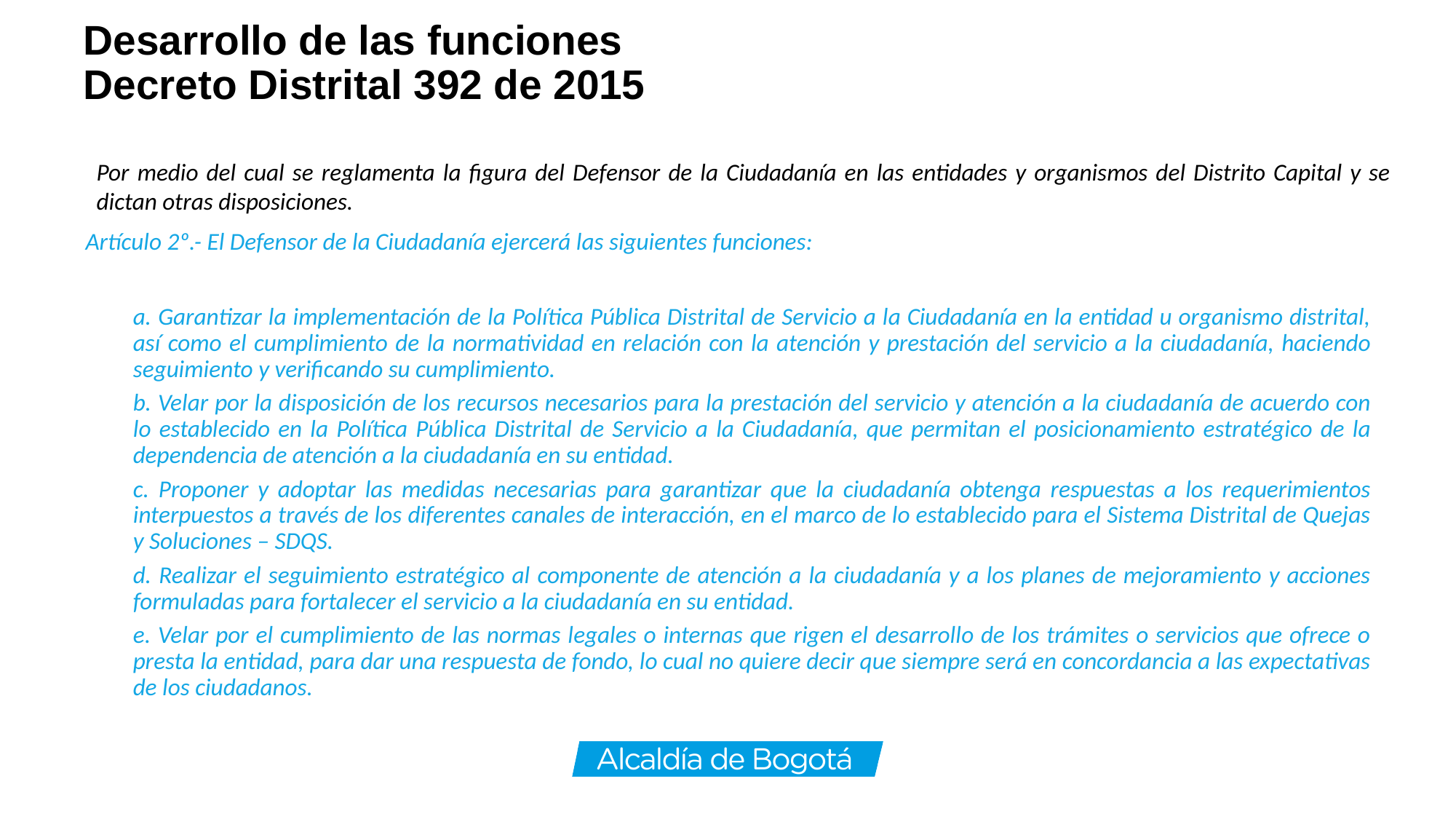

# Desarrollo de las funciones Decreto Distrital 392 de 2015
Por medio del cual se reglamenta la figura del Defensor de la Ciudadanía en las entidades y organismos del Distrito Capital y se dictan otras disposiciones.
Artículo 2º.- El Defensor de la Ciudadanía ejercerá las siguientes funciones:

a. Garantizar la implementación de la Política Pública Distrital de Servicio a la Ciudadanía en la entidad u organismo distrital, así como el cumplimiento de la normatividad en relación con la atención y prestación del servicio a la ciudadanía, haciendo seguimiento y verificando su cumplimiento.
b. Velar por la disposición de los recursos necesarios para la prestación del servicio y atención a la ciudadanía de acuerdo con lo establecido en la Política Pública Distrital de Servicio a la Ciudadanía, que permitan el posicionamiento estratégico de la dependencia de atención a la ciudadanía en su entidad.
c. Proponer y adoptar las medidas necesarias para garantizar que la ciudadanía obtenga respuestas a los requerimientos interpuestos a través de los diferentes canales de interacción, en el marco de lo establecido para el Sistema Distrital de Quejas y Soluciones – SDQS.
d. Realizar el seguimiento estratégico al componente de atención a la ciudadanía y a los planes de mejoramiento y acciones formuladas para fortalecer el servicio a la ciudadanía en su entidad.
e. Velar por el cumplimiento de las normas legales o internas que rigen el desarrollo de los trámites o servicios que ofrece o presta la entidad, para dar una respuesta de fondo, lo cual no quiere decir que siempre será en concordancia a las expectativas de los ciudadanos.